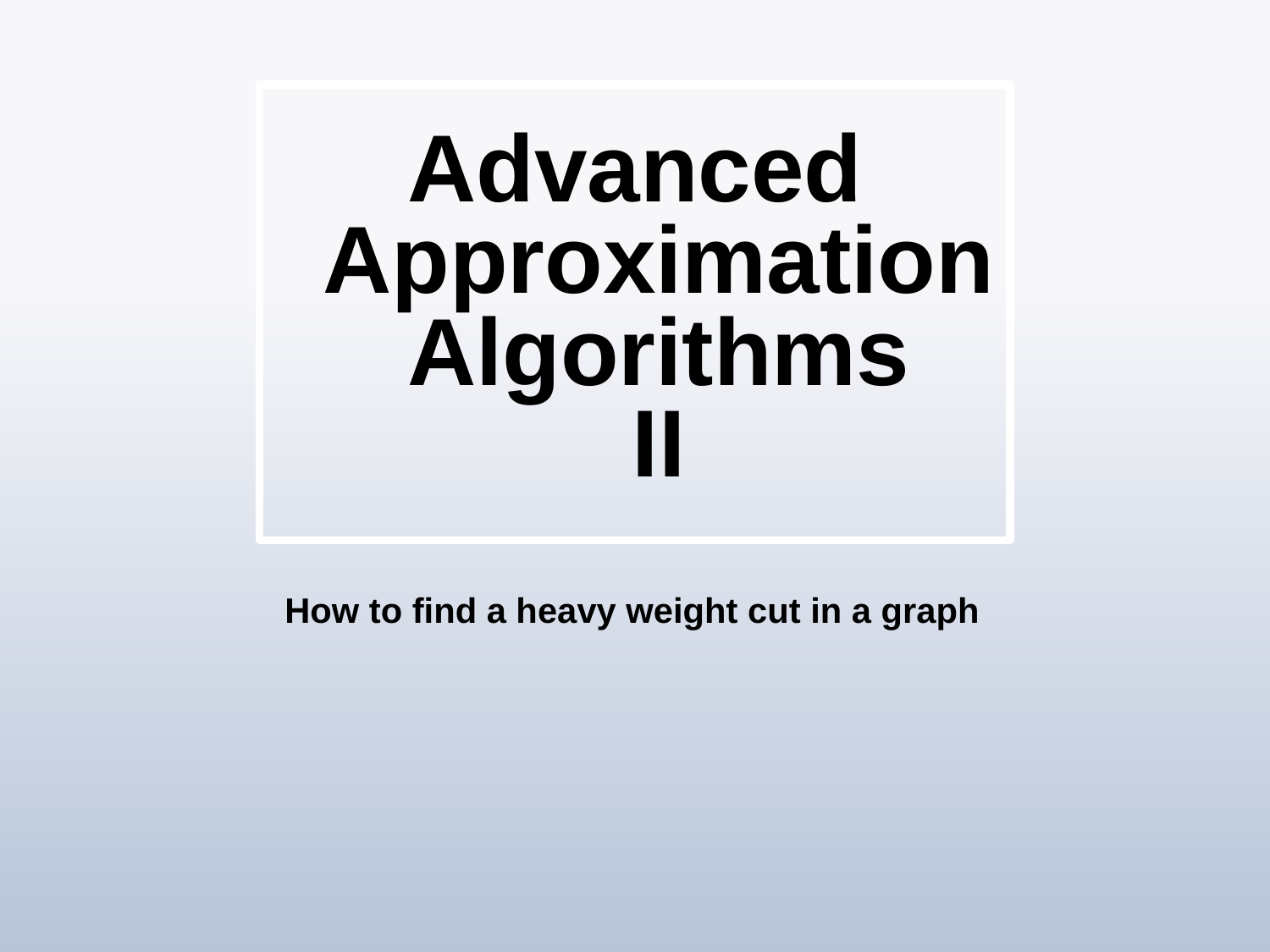

# Advanced Approximation Algorithms II
How to find a heavy weight cut in a graph